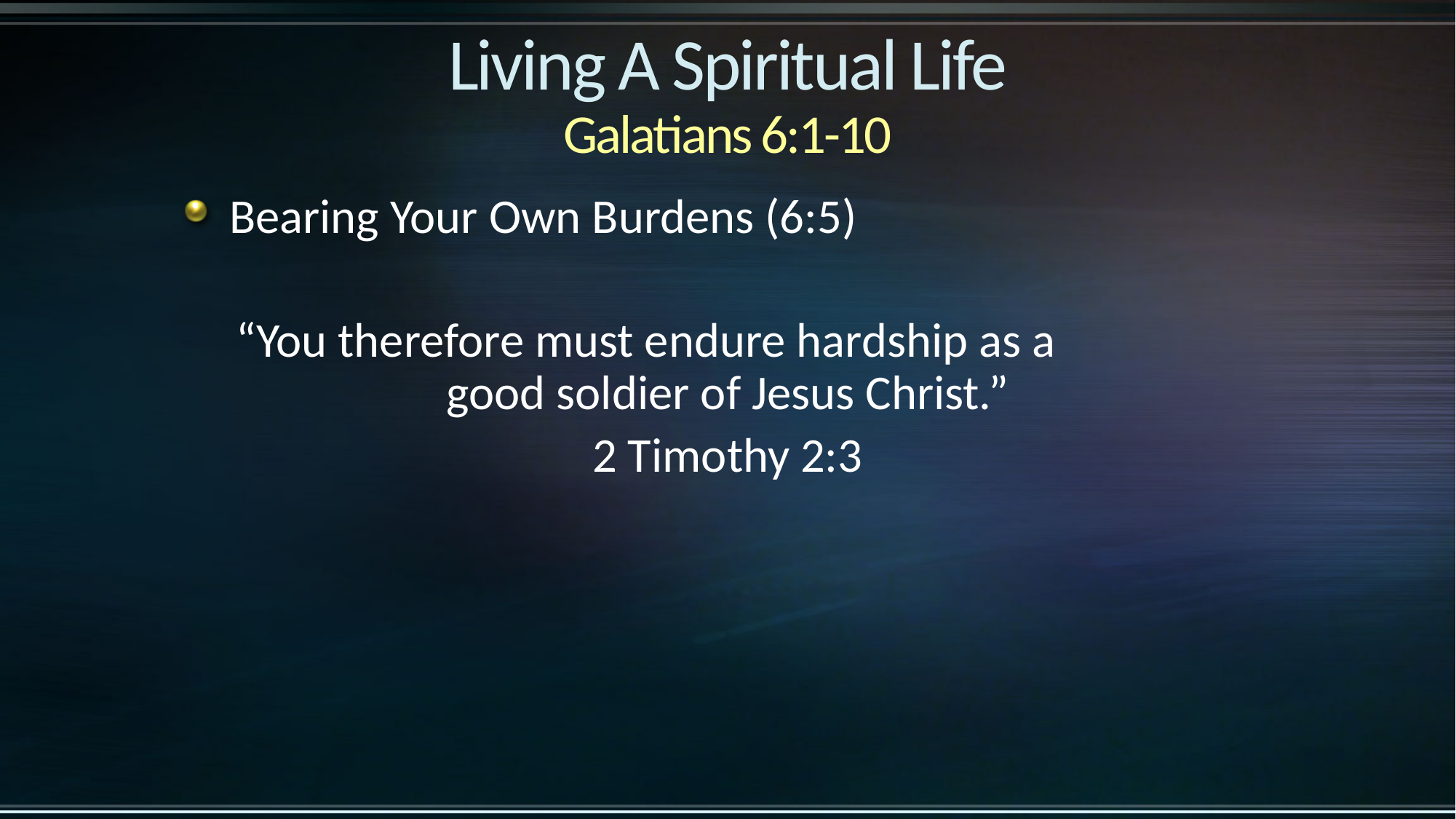

# Living A Spiritual Life Galatians 6:1-10
Bearing Your Own Burdens (6:5)

“You therefore must endure hardship as a                good soldier of Jesus Christ.”
2 Timothy 2:3